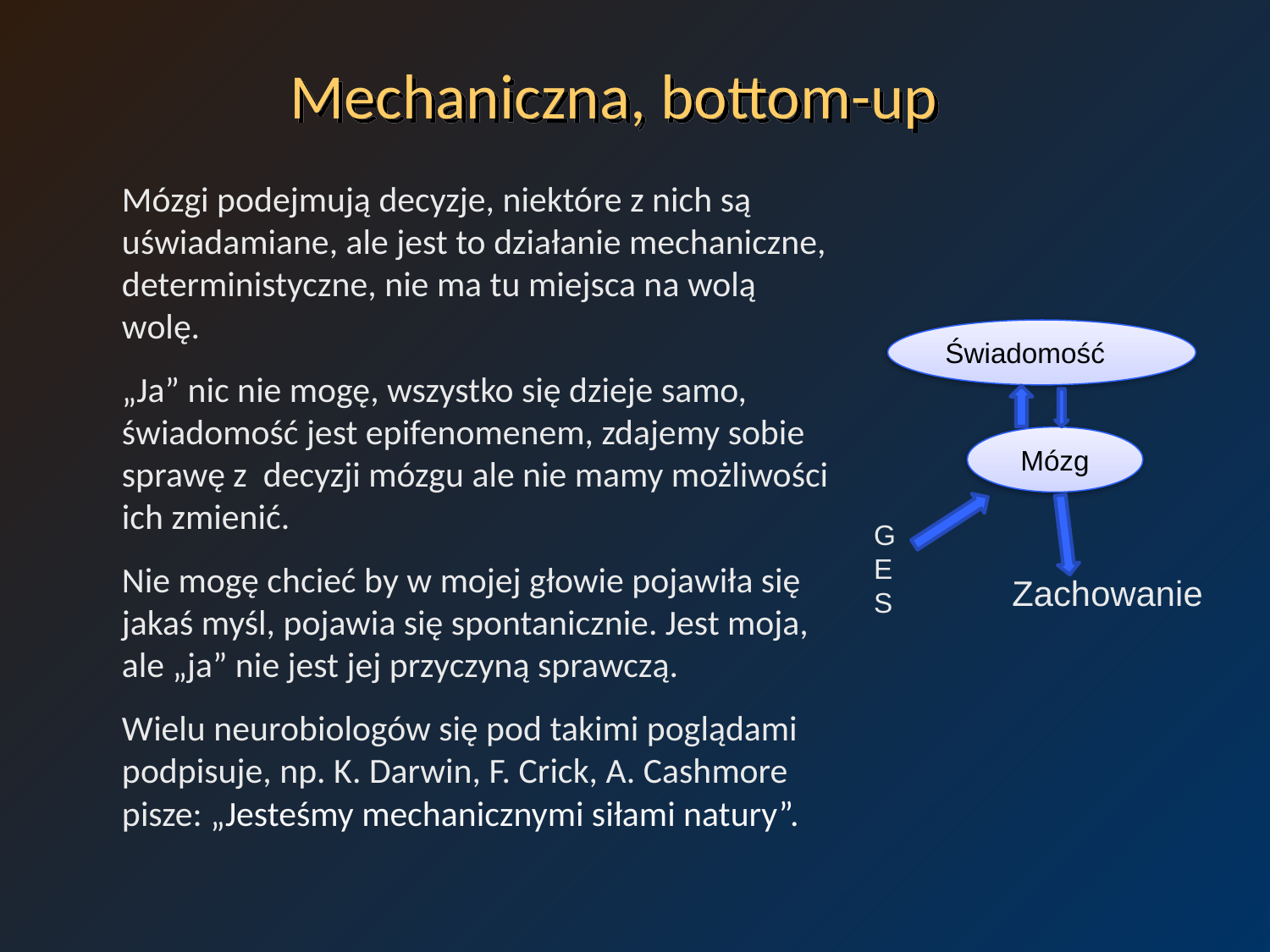

# Mechaniczna, bottom-up
Mózgi podejmują decyzje, niektóre z nich są uświadamiane, ale jest to działanie mechaniczne, deterministyczne, nie ma tu miejsca na wolą wolę.
„Ja” nic nie mogę, wszystko się dzieje samo, świadomość jest epifenomenem, zdajemy sobie sprawę z  decyzji mózgu ale nie mamy możliwości ich zmienić.
Nie mogę chcieć by w mojej głowie pojawiła się jakaś myśl, pojawia się spontanicznie. Jest moja, ale „ja” nie jest jej przyczyną sprawczą.
Wielu neurobiologów się pod takimi poglądami podpisuje, np. K. Darwin, F. Crick, A. Cashmore pisze: „Jesteśmy mechanicznymi siłami natury”.
Świadomość

Mózg

G
E
S
Zachowanie